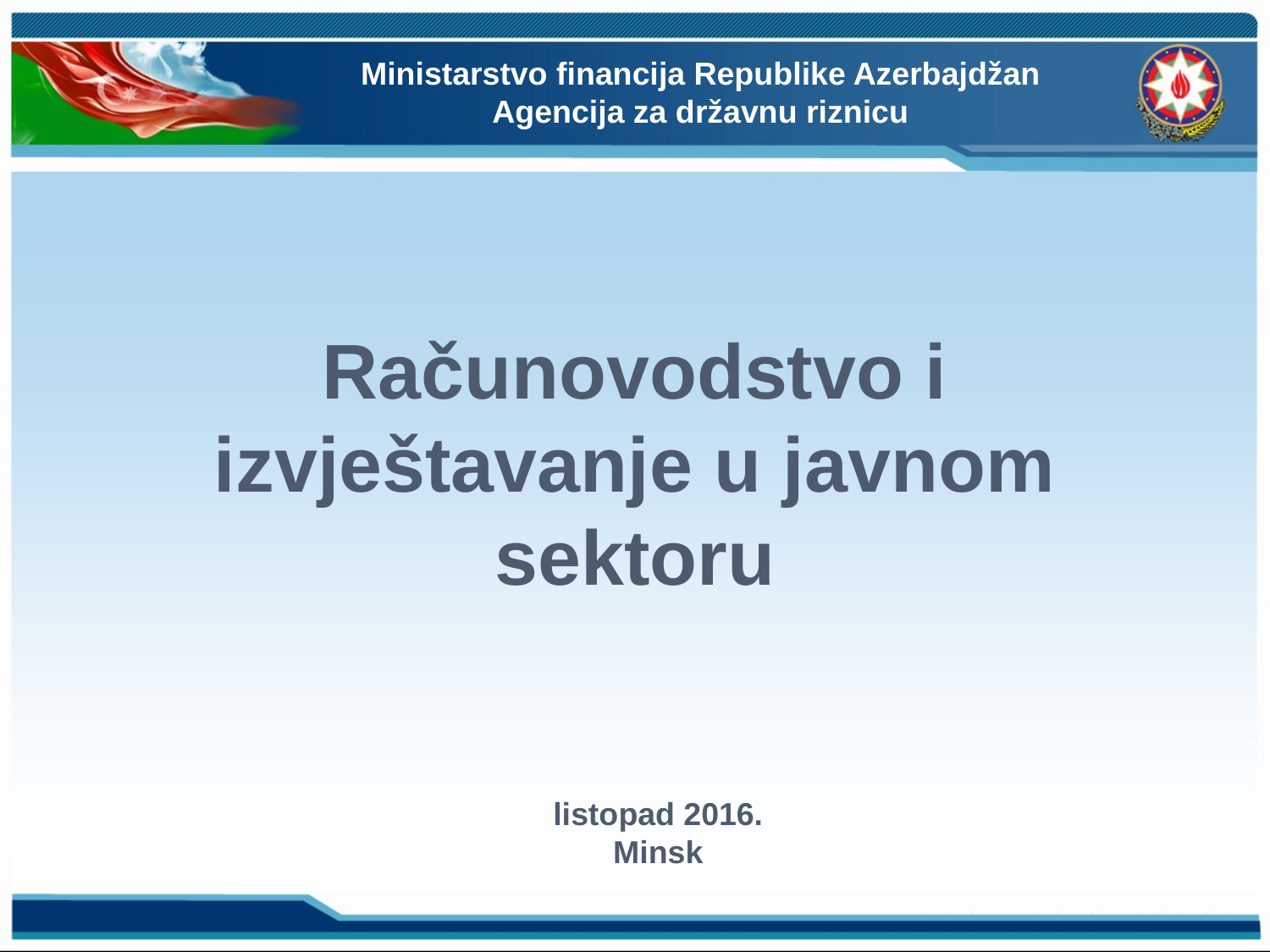

Ministarstvo financija Republike Azerbajdžan
Agencija za državnu riznicu
# Računovodstvo i izvještavanje u javnom sektoru
listopad 2016.
Minsk